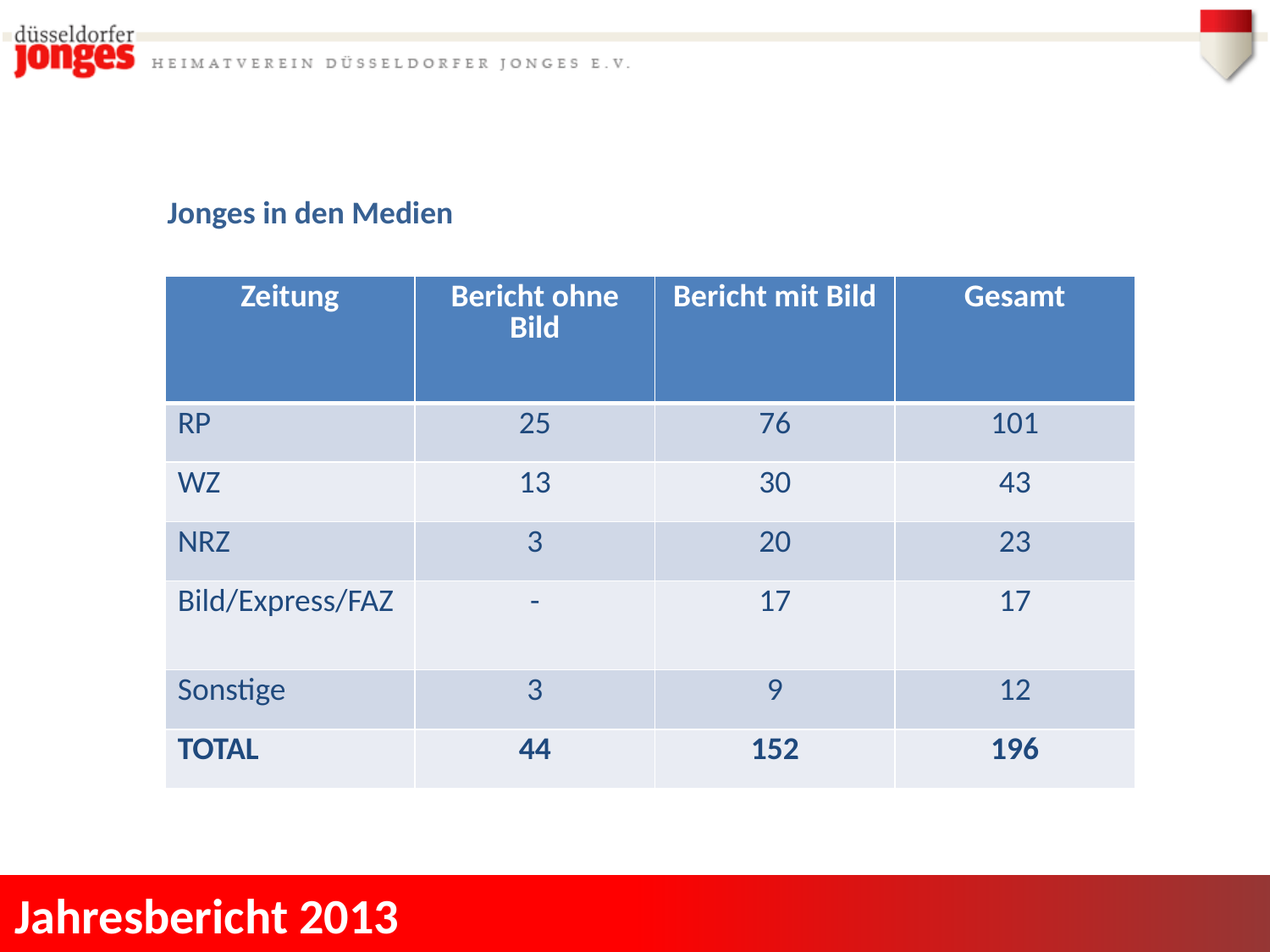

Jonges in den Medien

| Zeitung | Bericht ohne Bild | Bericht mit Bild | Gesamt |
| --- | --- | --- | --- |
| RP | 25 | 76 | 101 |
| WZ | 13 | 30 | 43 |
| NRZ | 3 | 20 | 23 |
| Bild/Express/FAZ | - | 17 | 17 |
| Sonstige | 3 | 9 | 12 |
| TOTAL | 44 | 152 | 196 |